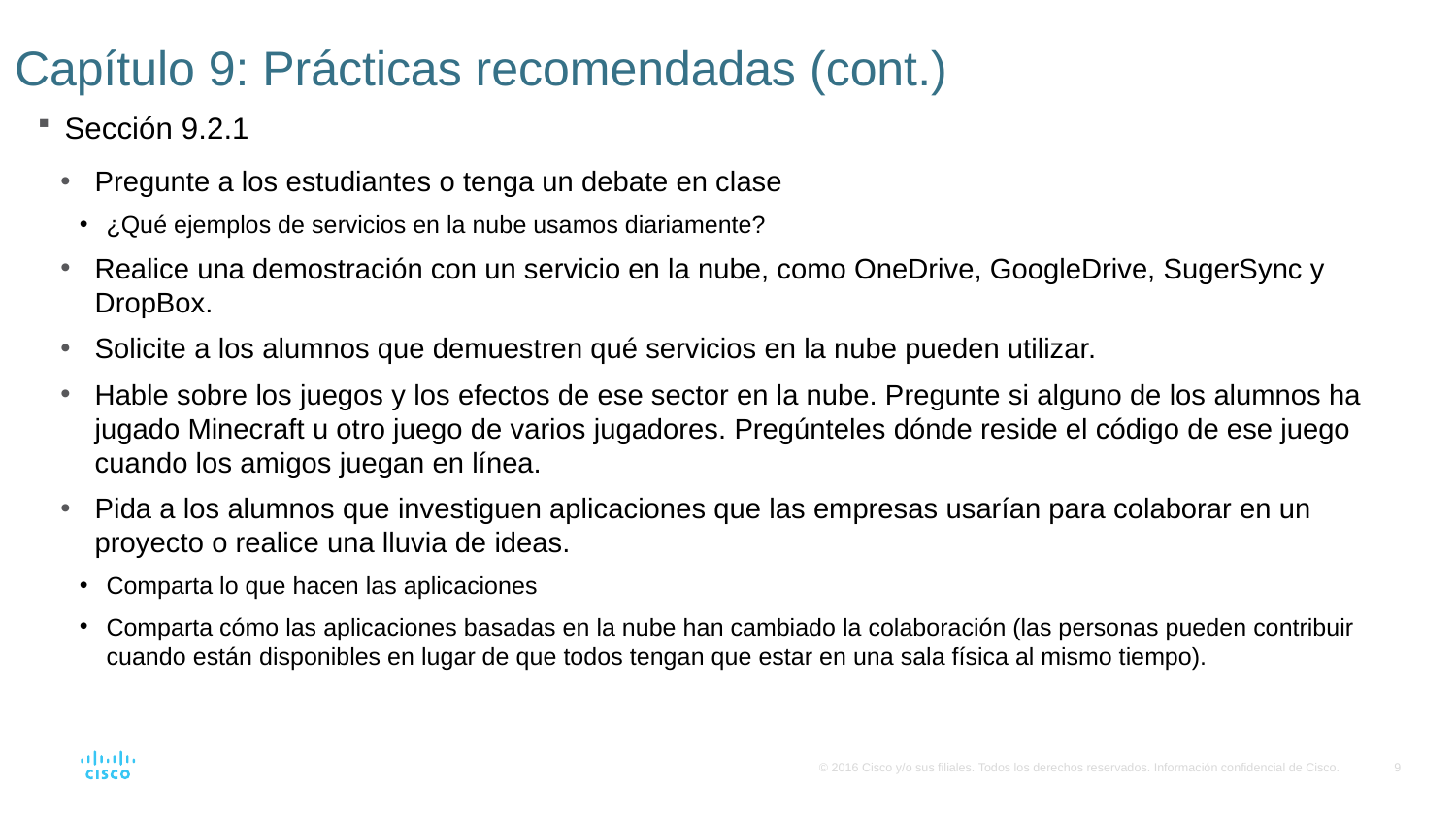

# Capítulo 9: Prácticas recomendadas (cont.)
Sección 9.2.1
Pregunte a los estudiantes o tenga un debate en clase
¿Qué ejemplos de servicios en la nube usamos diariamente?
Realice una demostración con un servicio en la nube, como OneDrive, GoogleDrive, SugerSync y DropBox.
Solicite a los alumnos que demuestren qué servicios en la nube pueden utilizar.
Hable sobre los juegos y los efectos de ese sector en la nube. Pregunte si alguno de los alumnos ha jugado Minecraft u otro juego de varios jugadores. Pregúnteles dónde reside el código de ese juego cuando los amigos juegan en línea.
Pida a los alumnos que investiguen aplicaciones que las empresas usarían para colaborar en un proyecto o realice una lluvia de ideas.
Comparta lo que hacen las aplicaciones
Comparta cómo las aplicaciones basadas en la nube han cambiado la colaboración (las personas pueden contribuir cuando están disponibles en lugar de que todos tengan que estar en una sala física al mismo tiempo).